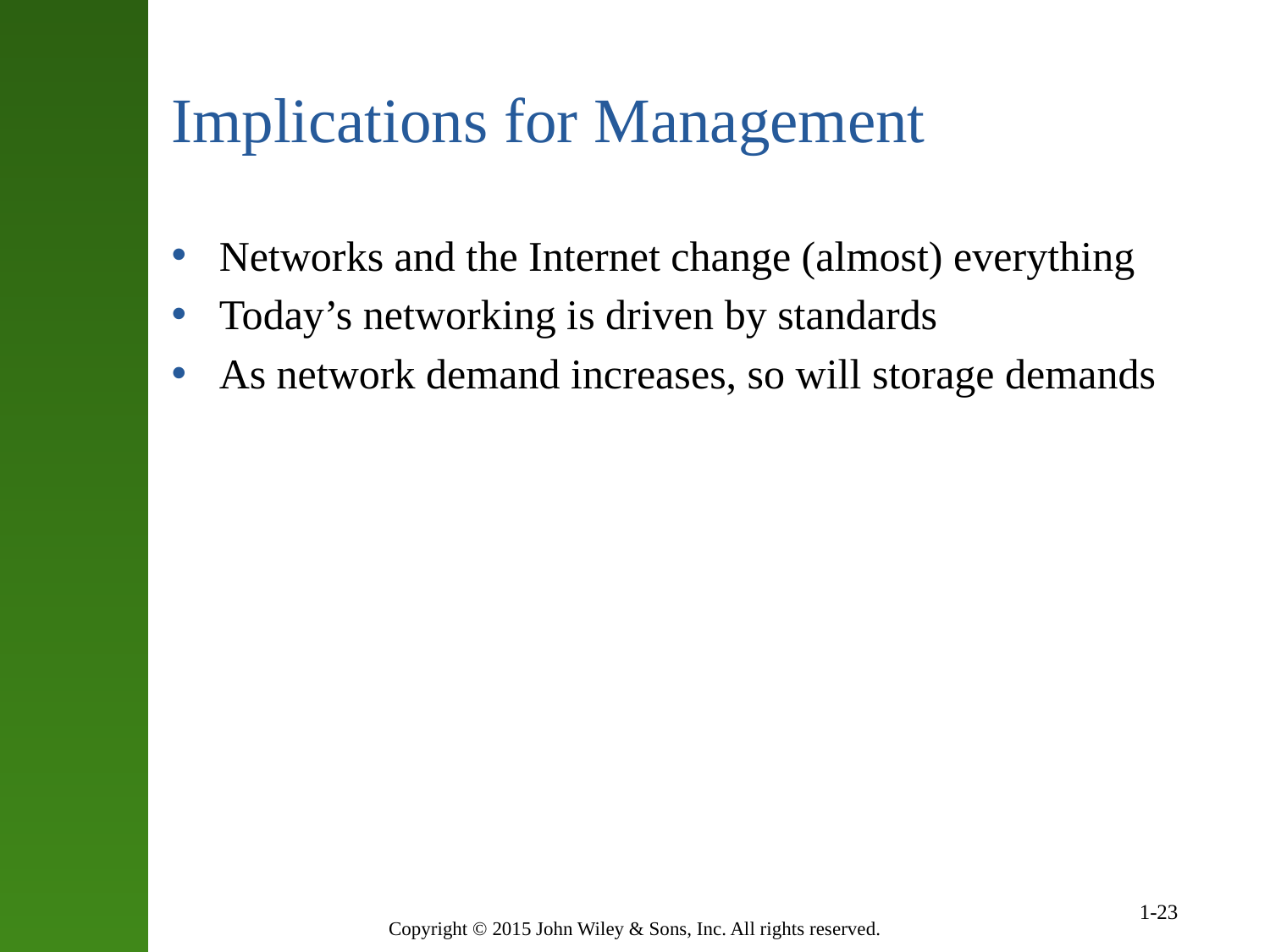

# Implications for Management
Networks and the Internet change (almost) everything
Today’s networking is driven by standards
As network demand increases, so will storage demands